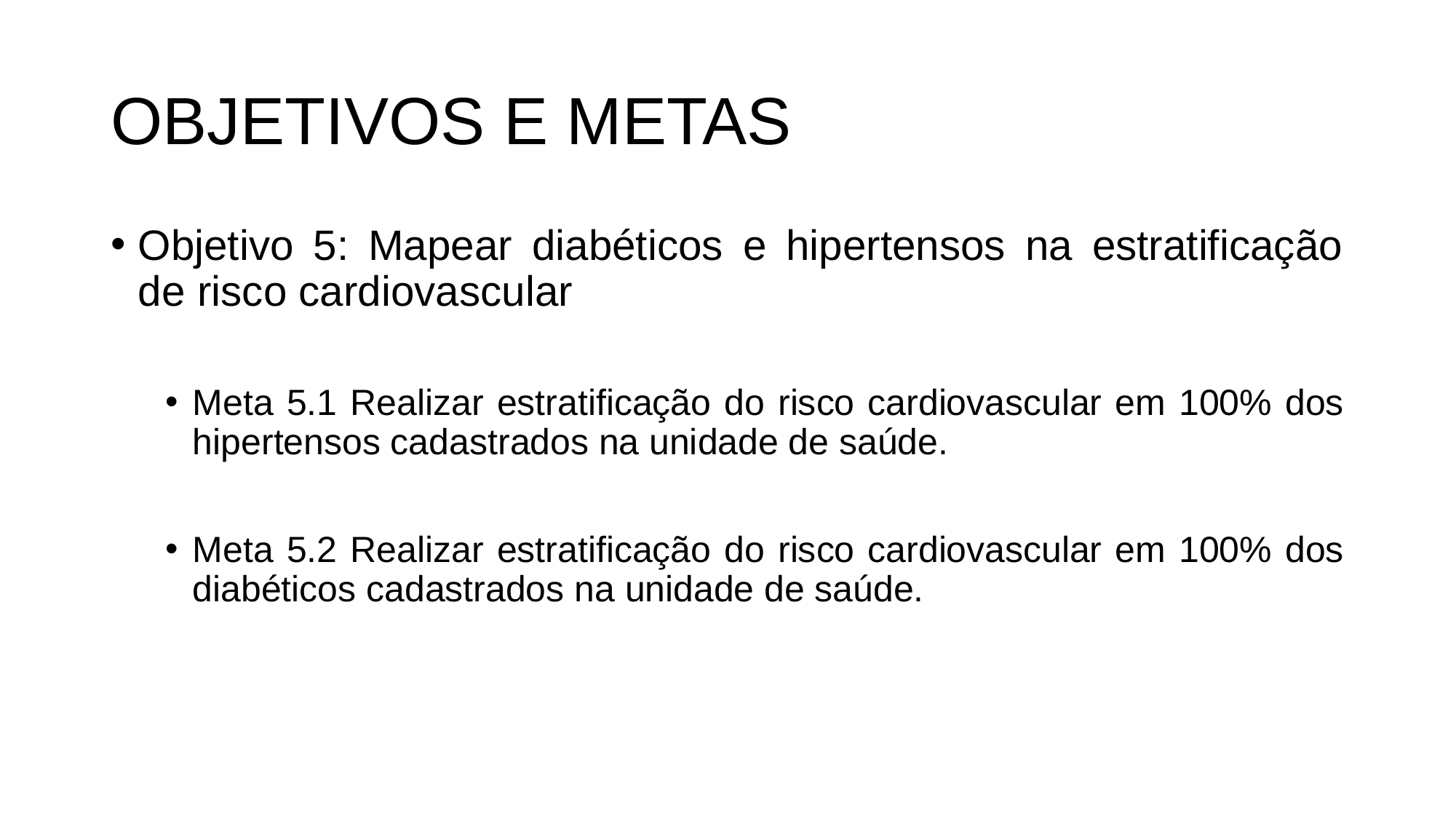

# OBJETIVOS E METAS
Objetivo 5: Mapear diabéticos e hipertensos na estratificação de risco cardiovascular

Meta 5.1 Realizar estratificação do risco cardiovascular em 100% dos hipertensos cadastrados na unidade de saúde.

Meta 5.2 Realizar estratificação do risco cardiovascular em 100% dos diabéticos cadastrados na unidade de saúde.